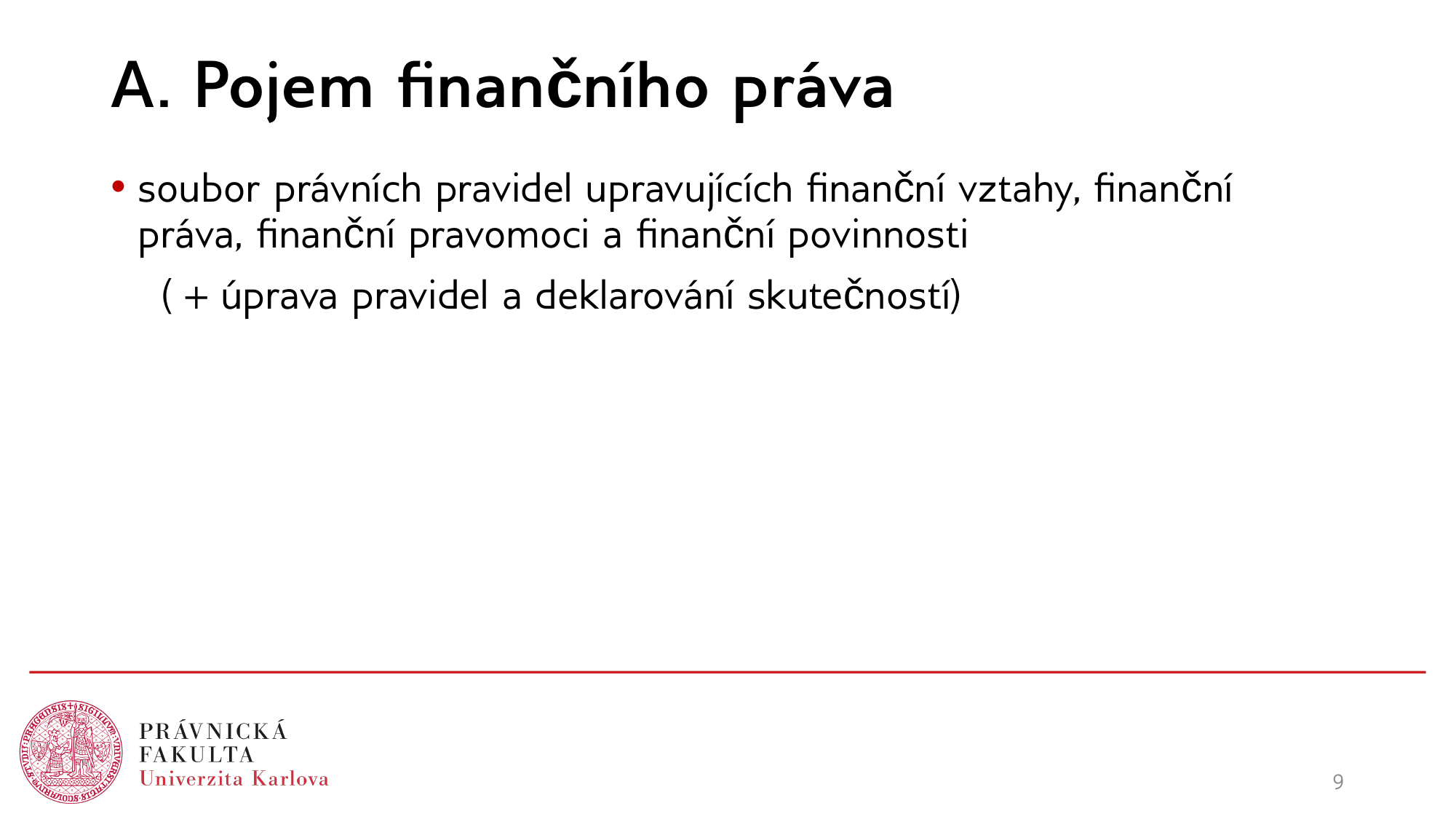

# A. Pojem finančního práva
soubor právních pravidel upravujících finanční vztahy, finanční práva, finanční pravomoci a finanční povinnosti
    ( + úprava pravidel a deklarování skutečností)

9